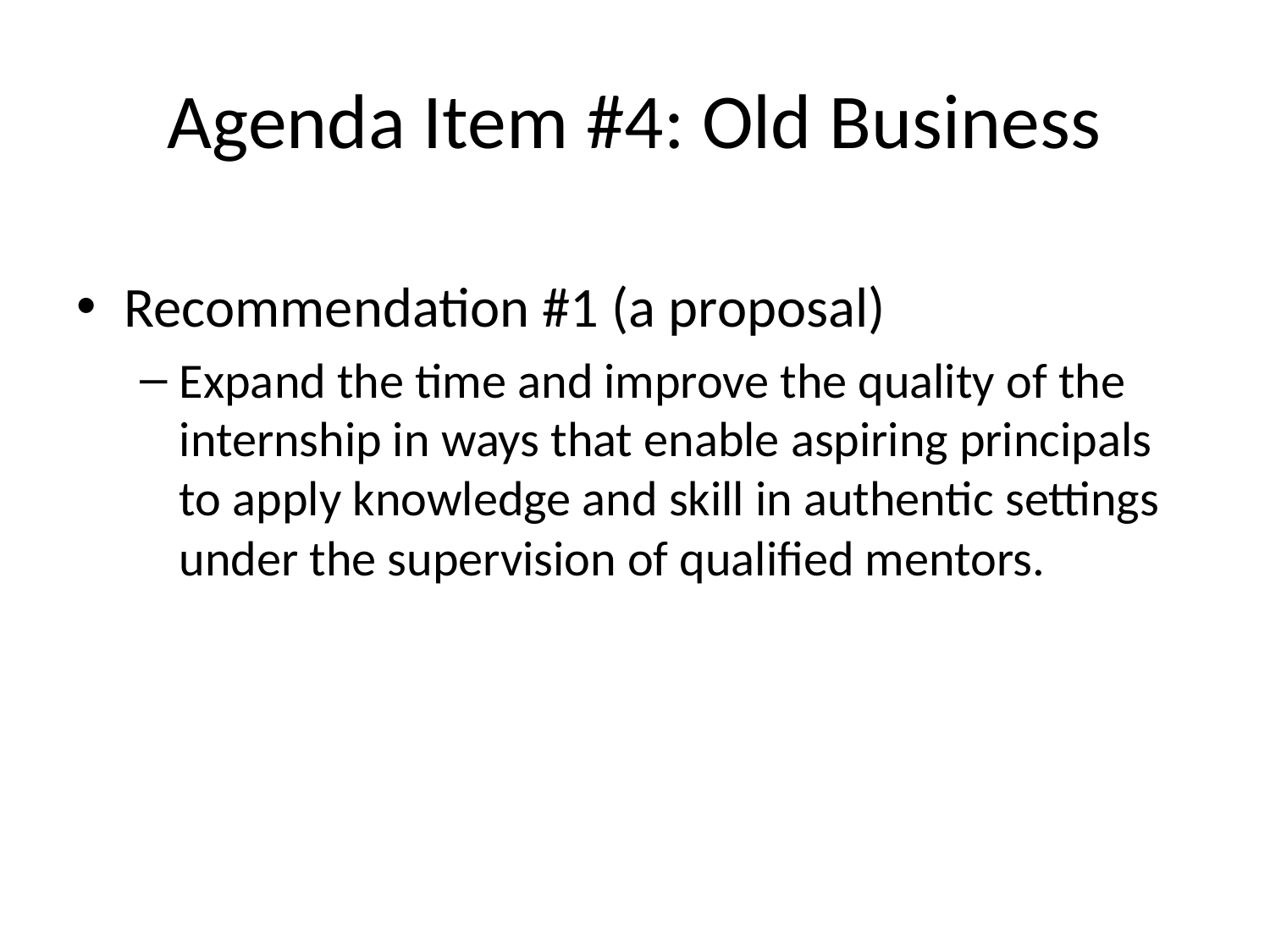

# Agenda Item #4: Old Business
Recommendation #1 (a proposal)
Expand the time and improve the quality of the internship in ways that enable aspiring principals to apply knowledge and skill in authentic settings under the supervision of qualified mentors.